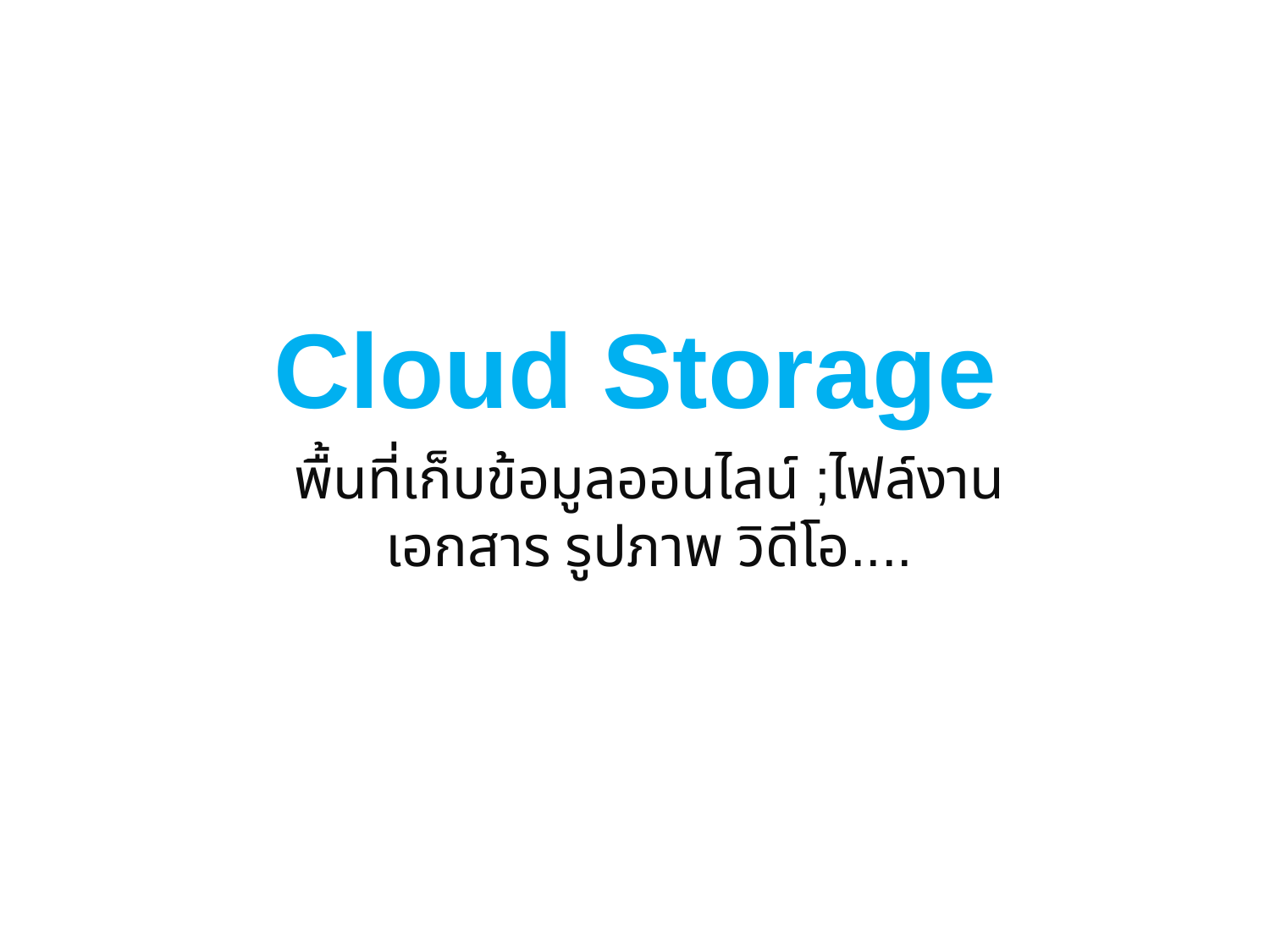

# Cloud Storage
พื้นที่เก็บข้อมูลออนไลน์ ;ไฟล์งาน เอกสาร รูปภาพ วิดีโอ....